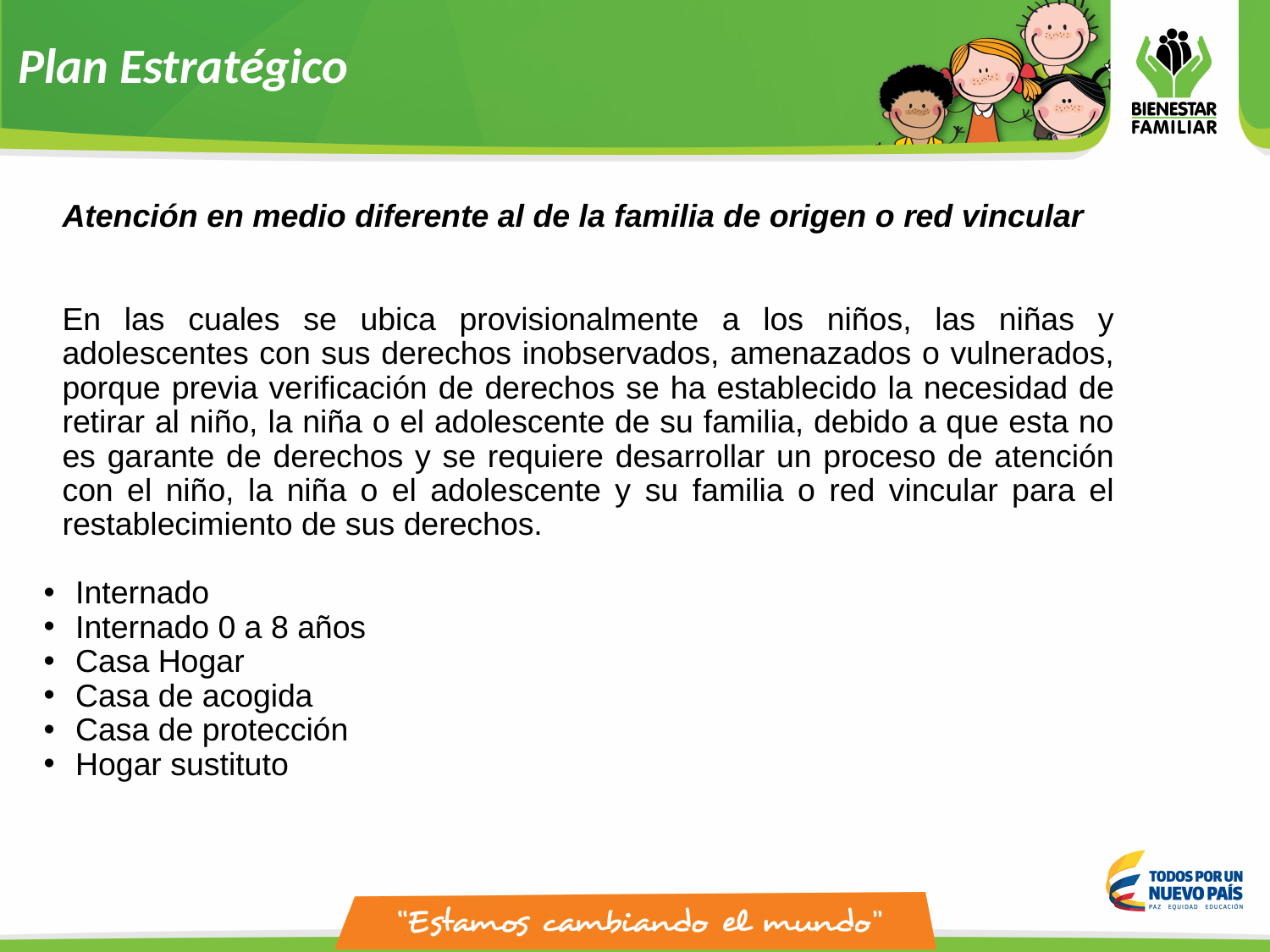

# Plan Estratégico
Atención en medio diferente al de la familia de origen o red vincular

En las cuales se ubica provisionalmente a los niños, las niñas y adolescentes con sus derechos inobservados, amenazados o vulnerados, porque previa verificación de derechos se ha establecido la necesidad de retirar al niño, la niña o el adolescente de su familia, debido a que esta no es garante de derechos y se requiere desarrollar un proceso de atención con el niño, la niña o el adolescente y su familia o red vincular para el restablecimiento de sus derechos.

Internado
Internado 0 a 8 años
Casa Hogar
Casa de acogida
Casa de protección
Hogar sustituto